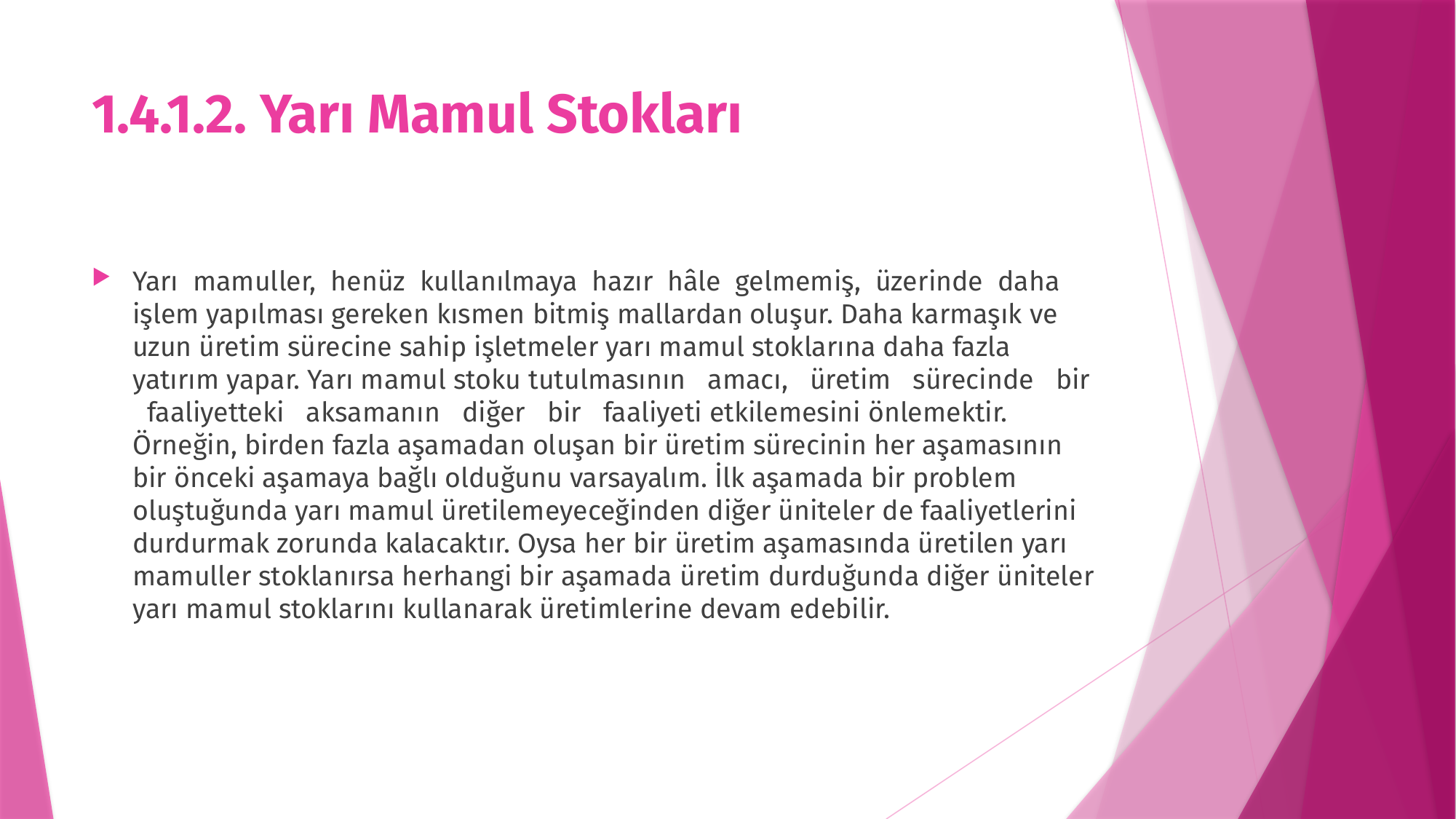

# 1.4.1.2. Yarı Mamul Stokları
Yarı  mamuller,  henüz  kullanılmaya  hazır  hâle  gelmemiş,  üzerinde  daha  işlem yapılması gereken kısmen bitmiş mallardan oluşur. Daha karmaşık ve uzun üretim sürecine sahip işletmeler yarı mamul stoklarına daha fazla yatırım yapar. Yarı mamul stoku tutulmasının   amacı,   üretim   sürecinde   bir   faaliyetteki   aksamanın   diğer   bir   faaliyeti etkilemesini önlemektir. Örneğin, birden fazla aşamadan oluşan bir üretim sürecinin her aşamasının bir önceki aşamaya bağlı olduğunu varsayalım. İlk aşamada bir problem oluştuğunda yarı mamul üretilemeyeceğinden diğer üniteler de faaliyetlerini durdurmak zorunda kalacaktır. Oysa her bir üretim aşamasında üretilen yarı mamuller stoklanırsa herhangi bir aşamada üretim durduğunda diğer üniteler yarı mamul stoklarını kullanarak üretimlerine devam edebilir.